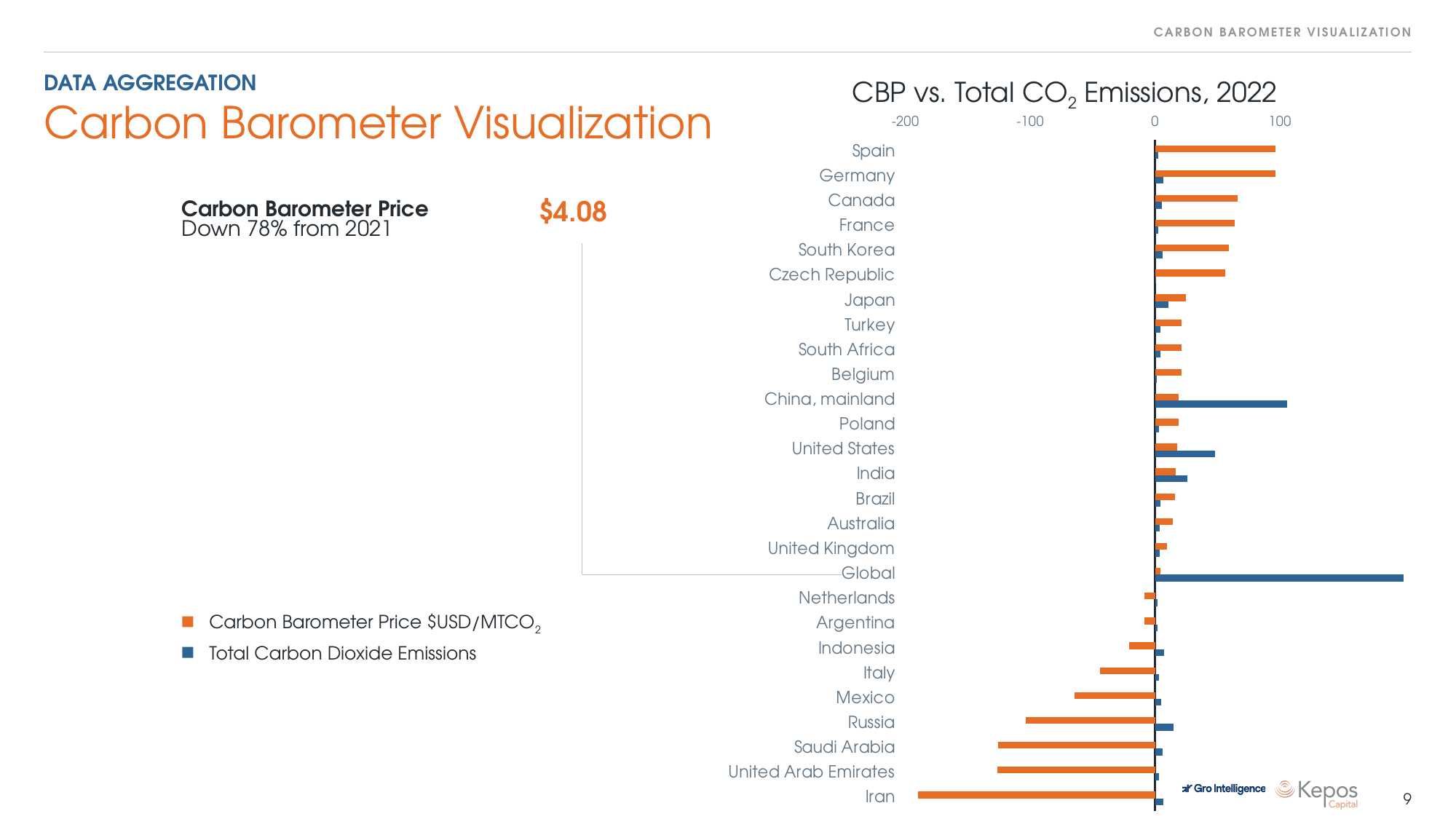

Carbon Barometer Visualization
# DATA AGGREGATION Carbon Barometer Visualization
CBP vs. Total CO2 Emissions, 2022

### Chart

| Category | carbon_price_index | co2_emissions |
|---|---|---|
| Spain | 96.66542808 | 2.6094423449999997 |
| Germany | 96.31055064 | 6.348783665 |
| Canada | 66.31218759 | 5.197028197 |
| France | 63.7095206 | 2.6968867149999998 |
| South Korea | 59.12523896 | 5.923975263999999 |
| Czech Republic | 56.31582364 | 0.9500749385999999 |
| Japan | 24.76486316 | 10.657073 |
| Turkey | 21.20590749 | 4.096783866 |
| South Africa | 21.19584797 | 4.2038354049999995 |
| Belgium | 20.95505481 | 1.0820505950000001 |
| China, mainland | 18.86582974 | 105.5024771 |
| Poland | 18.5340699 | 2.956770789 |
| United States | 17.85410412 | 48.25780941 |
| India | 16.29423949 | 25.95846047 |
| Brazil | 15.7700429 | 4.433195616 |
| Australia | 14.05643125 | 3.7630457760000002 |
| United Kingdom | 9.684821955 | 3.4464624579999996 |
| Global | 4.083891758 | 287.1302356 |
| Netherlands | -8.558602183 | 1.6909891730000002 |
| Argentina | -8.705863773 | 1.900954524 |
| Indonesia | -20.66127756 | 6.919668456 |
| Italy | -44.4239842 | 3.176736917 |
| Mexico | -64.88096954 | 5.058746783 |
| Russia | -103.5717909 | 14.57494131 |
| Saudi Arabia | -125.6278029 | 6.124769561000001 |
| United Arab Emirates | -126.5940091 | 2.9253550489999998 |
| Iran | -189.8678175 | 6.673918274 |
| Carbon Barometer Price Down 78% from 2021 | $4.08 |
| --- | --- |

Carbon Barometer Price $USD/MTCO2

Total Carbon Dioxide Emissions

9